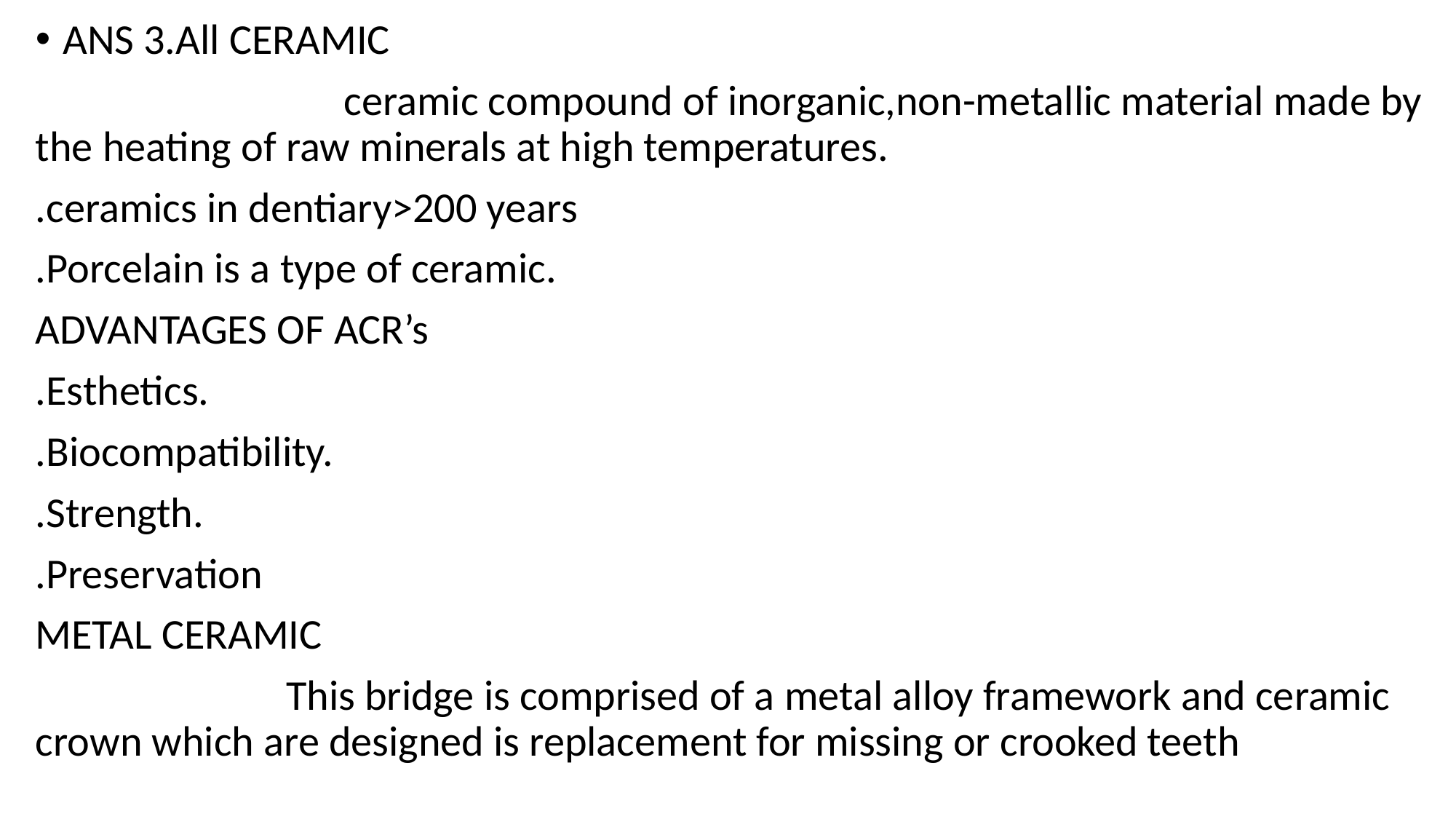

ANS 3.All CERAMIC
                                ceramic compound of inorganic,non-metallic material made by the heating of raw minerals at high temperatures.
.ceramics in dentiary>200 years
.Porcelain is a type of ceramic.
ADVANTAGES OF ACR’s
.Esthetics.
.Biocompatibility.
.Strength.
.Preservation
METAL CERAMIC
                          This bridge is comprised of a metal alloy framework and ceramic crown which are designed is replacement for missing or crooked teeth